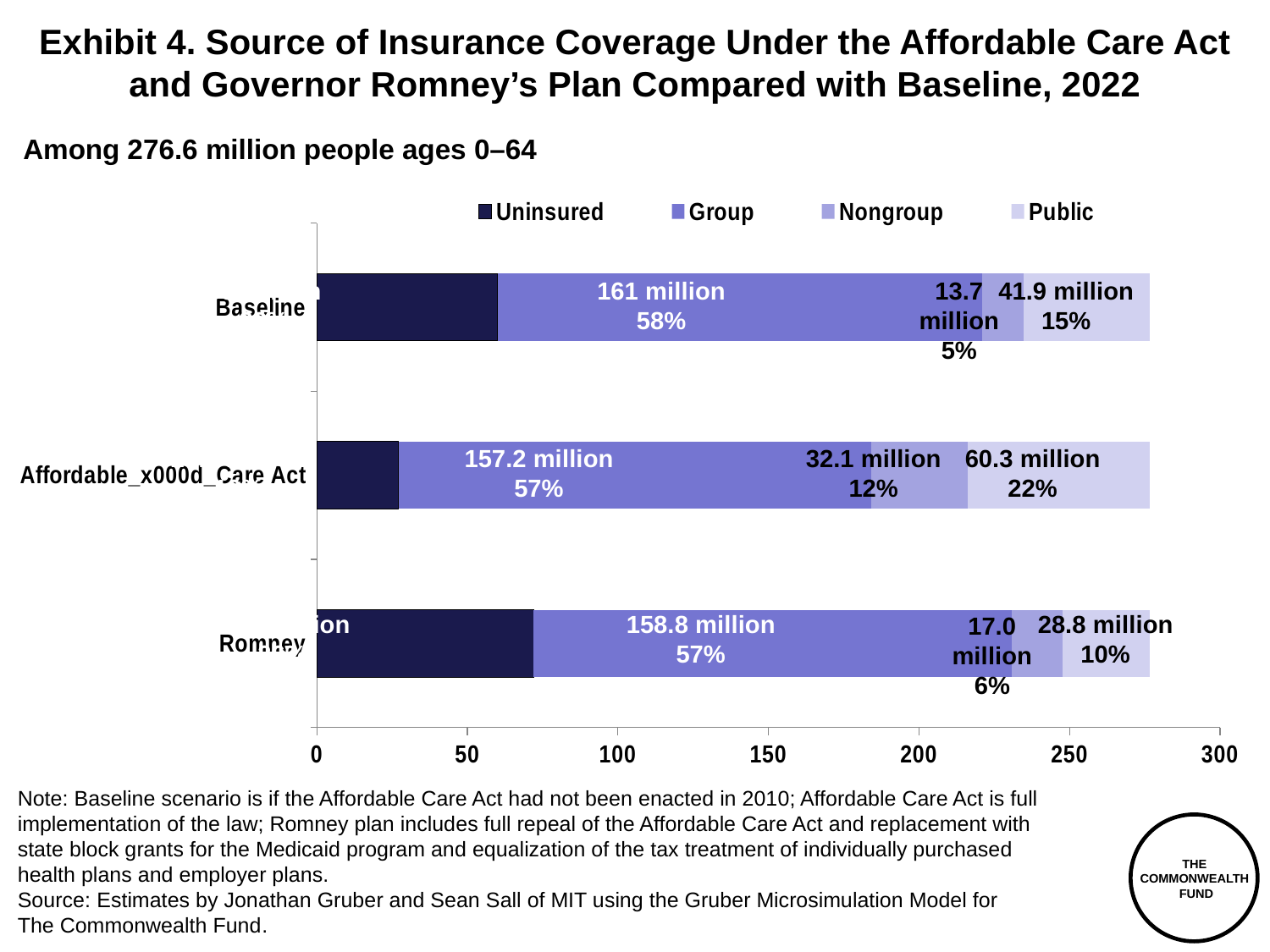

# Exhibit 4. Source of Insurance Coverage Under the Affordable Care Act and Governor Romney’s Plan Compared with Baseline, 2022
Among 276.6 million people ages 0–64

### Chart

| Category | Uninsured | Group | Nongroup | Public |
|---|---|---|---|---|
| Romney | 71.98 | 158.78 | 17.03 | 28.81 |
| Affordable_x000d_Care Act | 27.12 | 157.15 | 32.07 | 60.27 |
| Baseline | 60.02 | 161.0 | 13.72 | 41.87 |
60 million
22%
161 million
58%
41.9 million
15%
13.7
million
5%
27.1 million
10%
157.2 million
57%
32.1 million
12%
60.3 million
22%
72.0 million
26%
158.8 million
57%
28.8 million
10%
17.0
million
6%
Note: Baseline scenario is if the Affordable Care Act had not been enacted in 2010; Affordable Care Act is full implementation of the law; Romney plan includes full repeal of the Affordable Care Act and replacement with
state block grants for the Medicaid program and equalization of the tax treatment of individually purchased
health plans and employer plans.
Source: Estimates by Jonathan Gruber and Sean Sall of MIT using the Gruber Microsimulation Model for
The Commonwealth Fund.